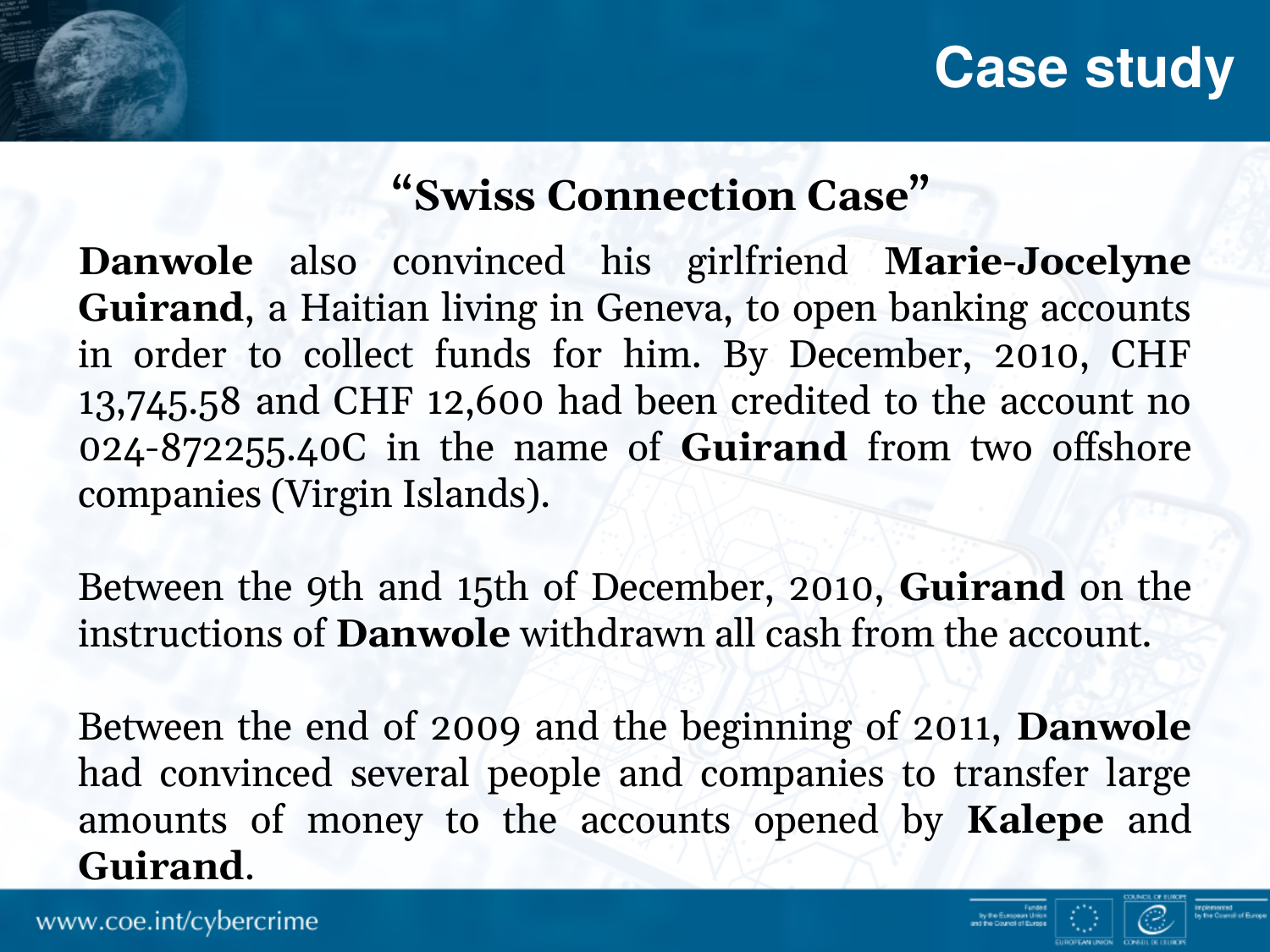

Case study
“Swiss Connection Case”
Danwole also convinced his girlfriend Marie-Jocelyne Guirand, a Haitian living in Geneva, to open banking accounts in order to collect funds for him. By December, 2010, CHF 13,745.58 and CHF 12,600 had been credited to the account no 024-872255.40C in the name of Guirand from two offshore companies (Virgin Islands).

Between the 9th and 15th of December, 2010, Guirand on the instructions of Danwole withdrawn all cash from the account.

Between the end of 2009 and the beginning of 2011, Danwole had convinced several people and companies to transfer large amounts of money to the accounts opened by Kalepe and Guirand.